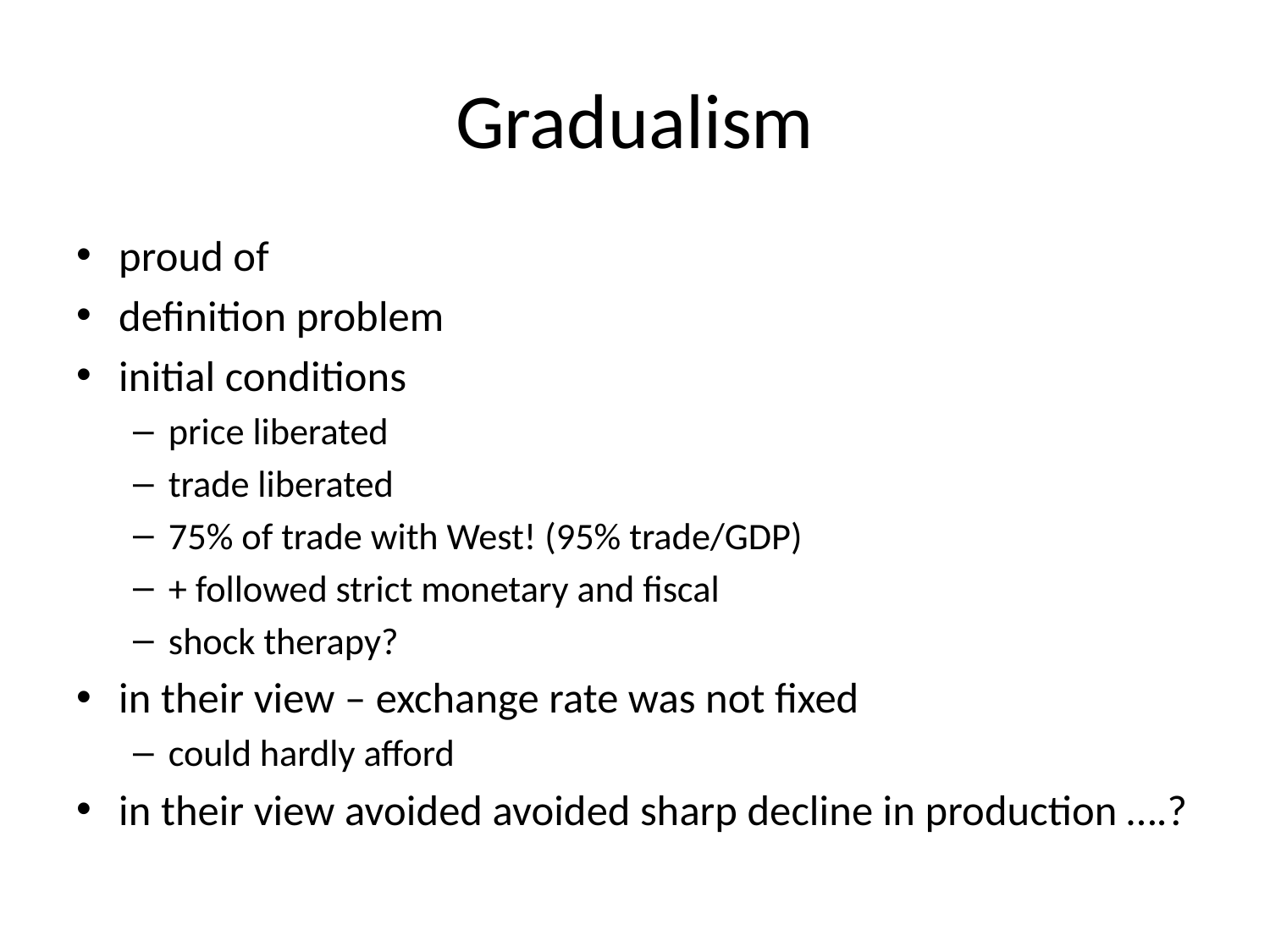

# Gradualism
proud of
definition problem
initial conditions
price liberated
trade liberated
75% of trade with West! (95% trade/GDP)
+ followed strict monetary and fiscal
shock therapy?
in their view – exchange rate was not fixed
could hardly afford
in their view avoided avoided sharp decline in production ….?